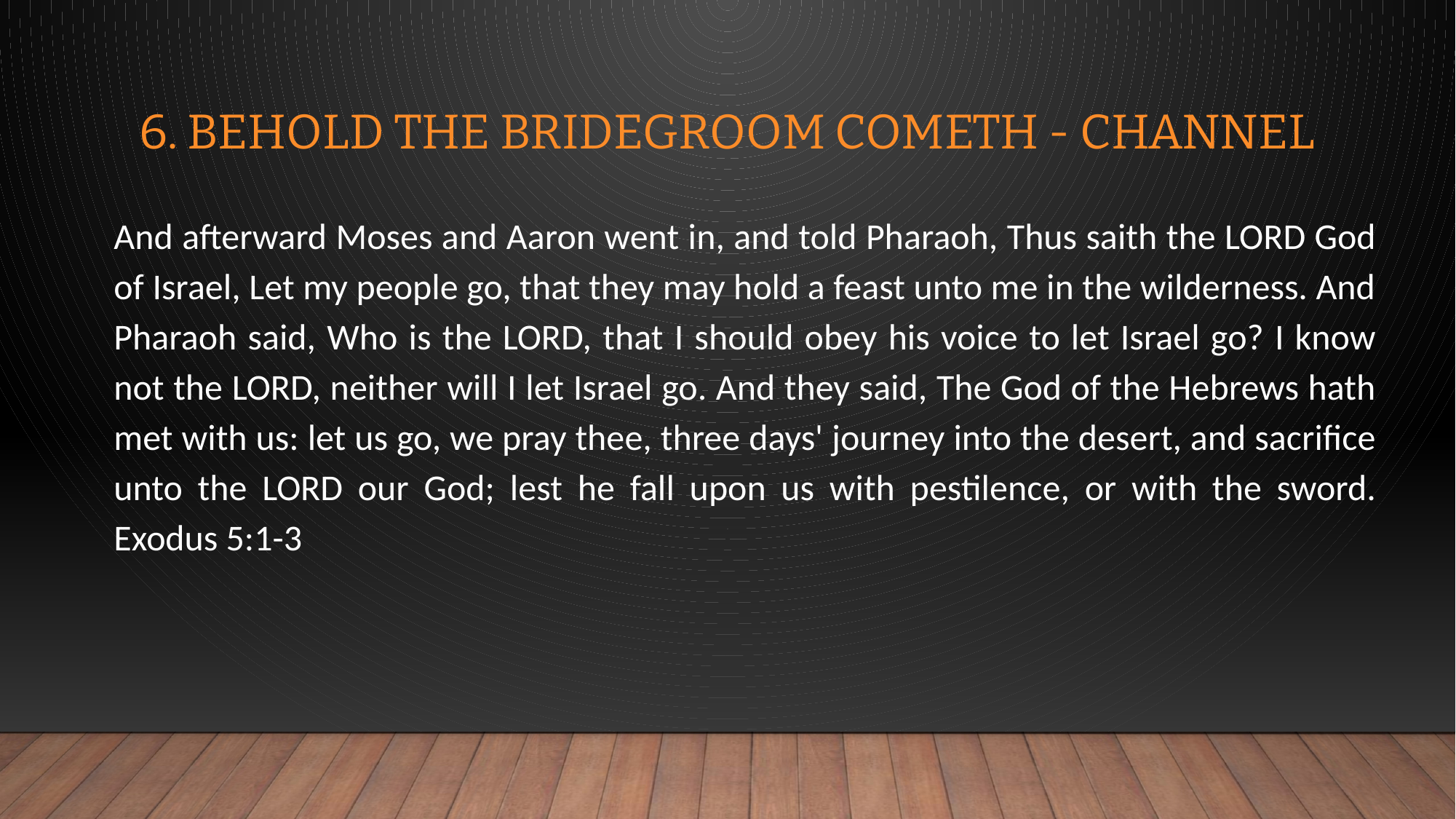

# 6. Behold the Bridegroom Cometh - Channel
And afterward Moses and Aaron went in, and told Pharaoh, Thus saith the LORD God of Israel, Let my people go, that they may hold a feast unto me in the wilderness. And Pharaoh said, Who is the LORD, that I should obey his voice to let Israel go? I know not the LORD, neither will I let Israel go. And they said, The God of the Hebrews hath met with us: let us go, we pray thee, three days' journey into the desert, and sacrifice unto the LORD our God; lest he fall upon us with pestilence, or with the sword. Exodus 5:1-3